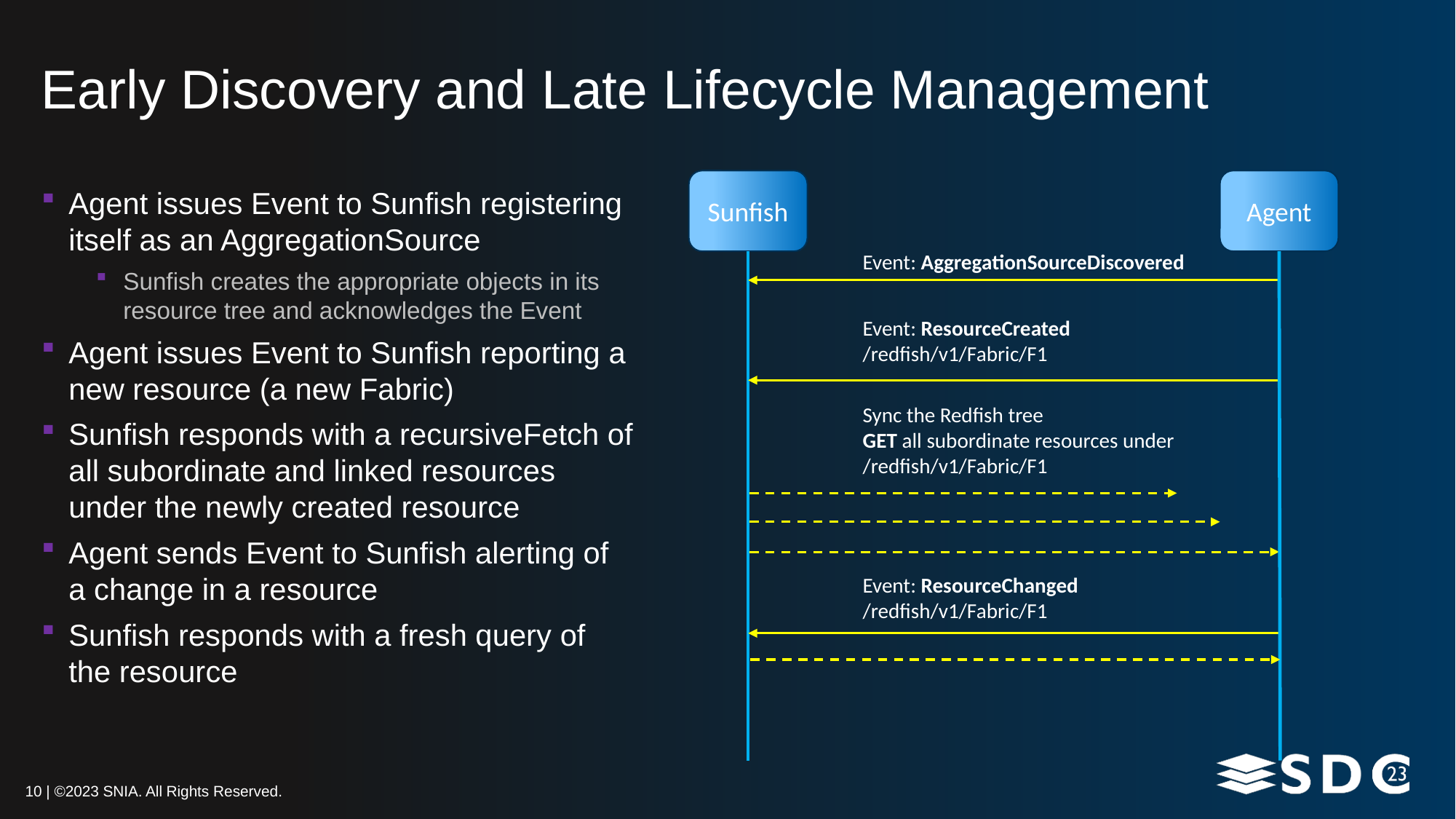

# Early Discovery and Late Lifecycle Management
Sunfish
Agent
Agent issues Event to Sunfish registering itself as an AggregationSource
Sunfish creates the appropriate objects in its resource tree and acknowledges the Event
Agent issues Event to Sunfish reporting a new resource (a new Fabric)
Sunfish responds with a recursiveFetch of all subordinate and linked resources under the newly created resource
Agent sends Event to Sunfish alerting of a change in a resource
Sunfish responds with a fresh query of the resource
Event: AggregationSourceDiscovered
Event: ResourceCreated
/redfish/v1/Fabric/F1
Sync the Redfish tree
GET all subordinate resources under
/redfish/v1/Fabric/F1
Event: ResourceChanged /redfish/v1/Fabric/F1